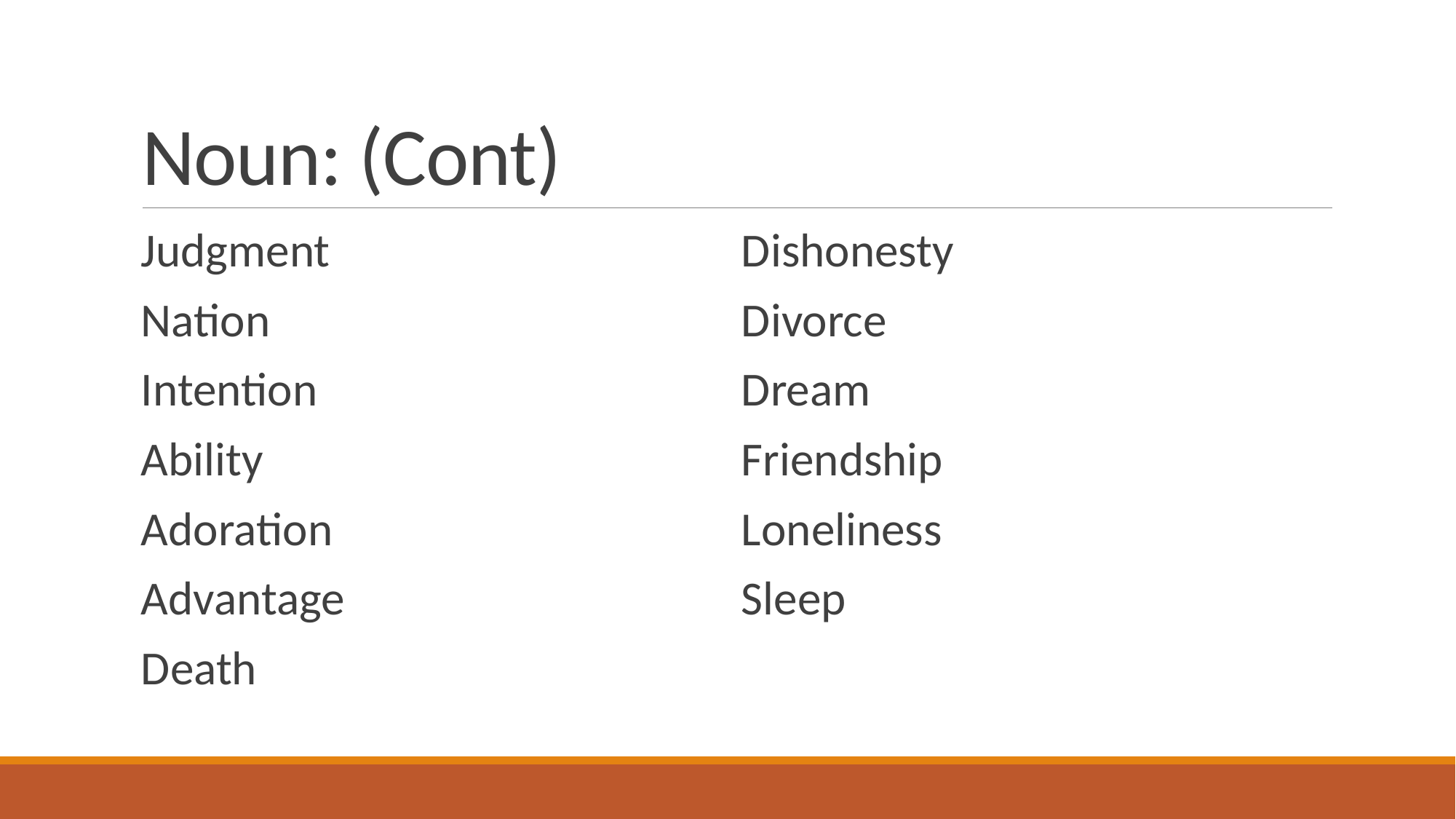

# Noun: (Cont)
Judgment
Nation
Intention
Ability
Adoration
Advantage
Death
Dishonesty
Divorce
Dream
Friendship
Loneliness
Sleep